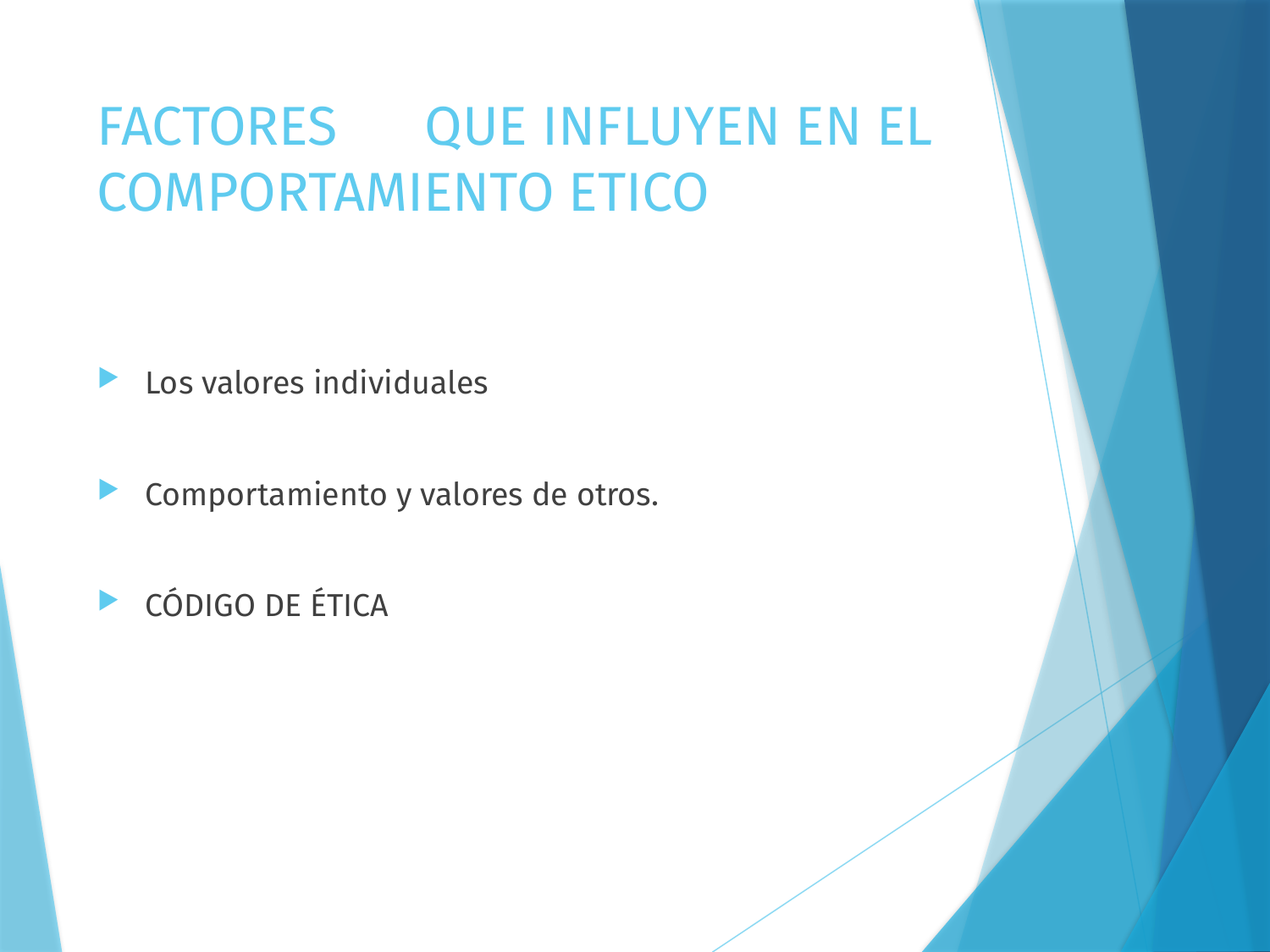

# FACTORES 	QUE INFLUYEN EN EL COMPORTAMIENTO ETICO

Los valores individuales

Comportamiento y valores de otros.

CÓDIGO DE ÉTICA